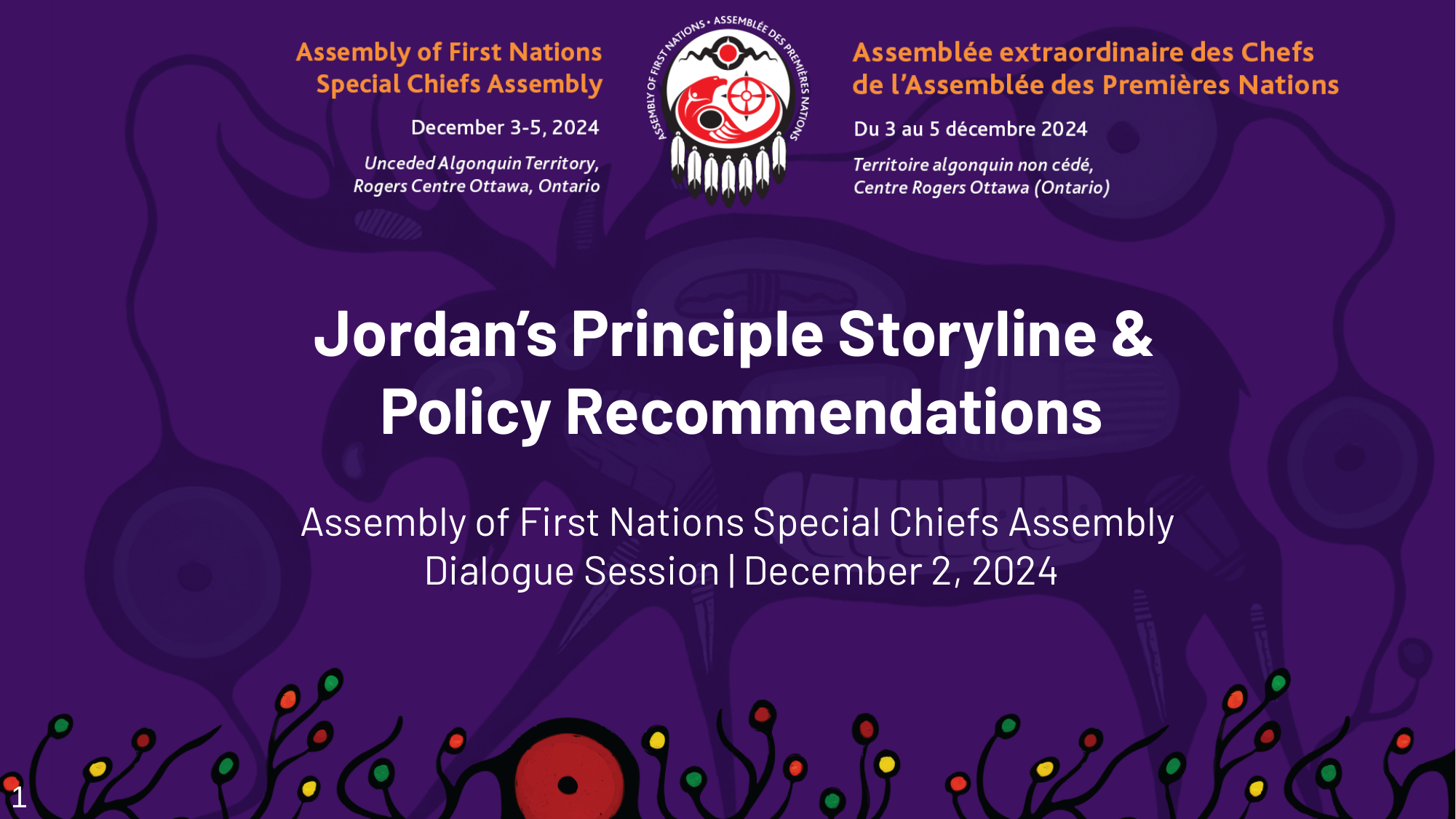

# Jordan’s Principle Storyline & Policy Recommendations Assembly of First Nations Special Chiefs Assembly Dialogue Session | December 2, 2024